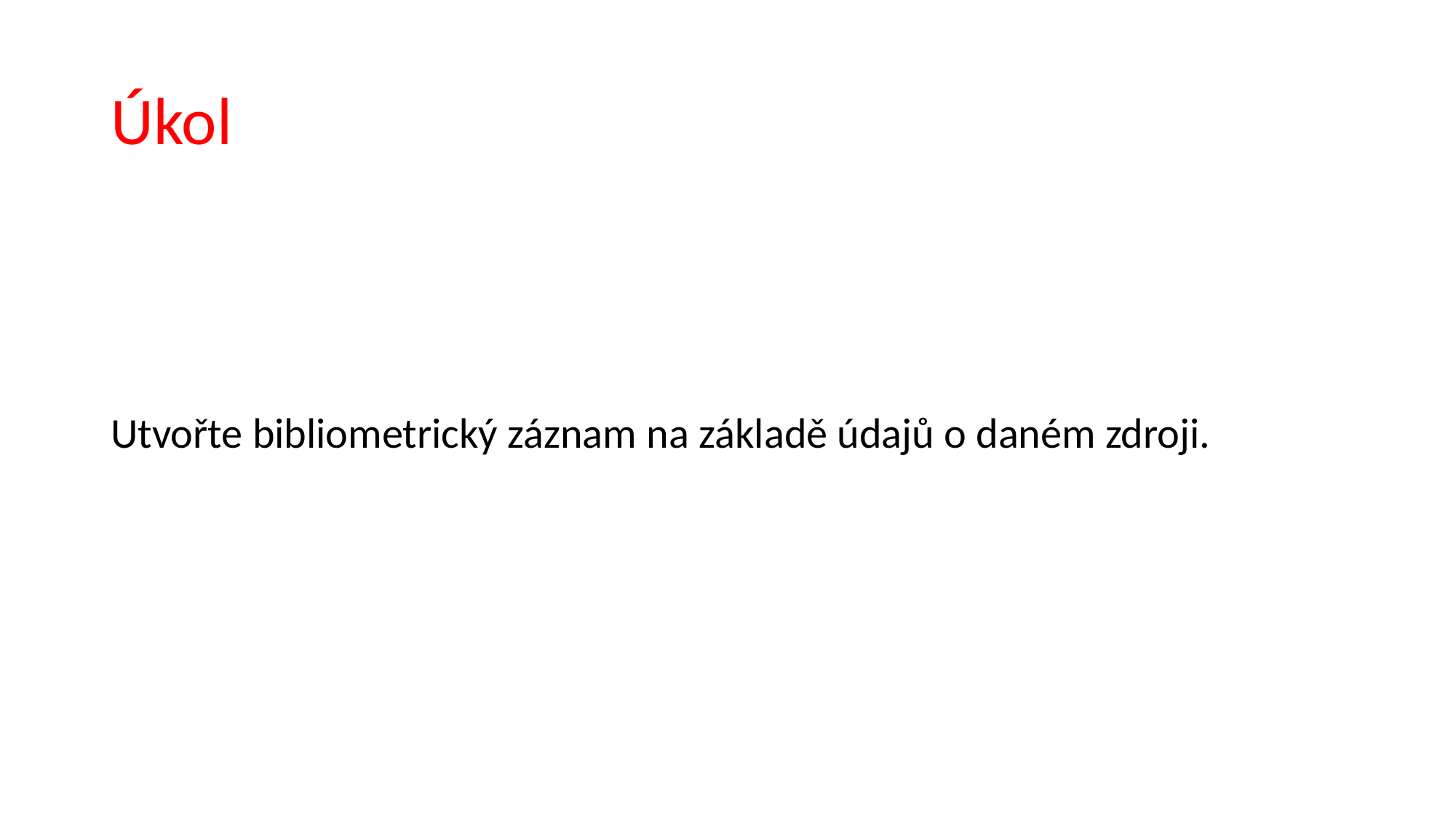

# Úkol

Utvořte bibliometrický záznam na základě údajů o daném zdroji.